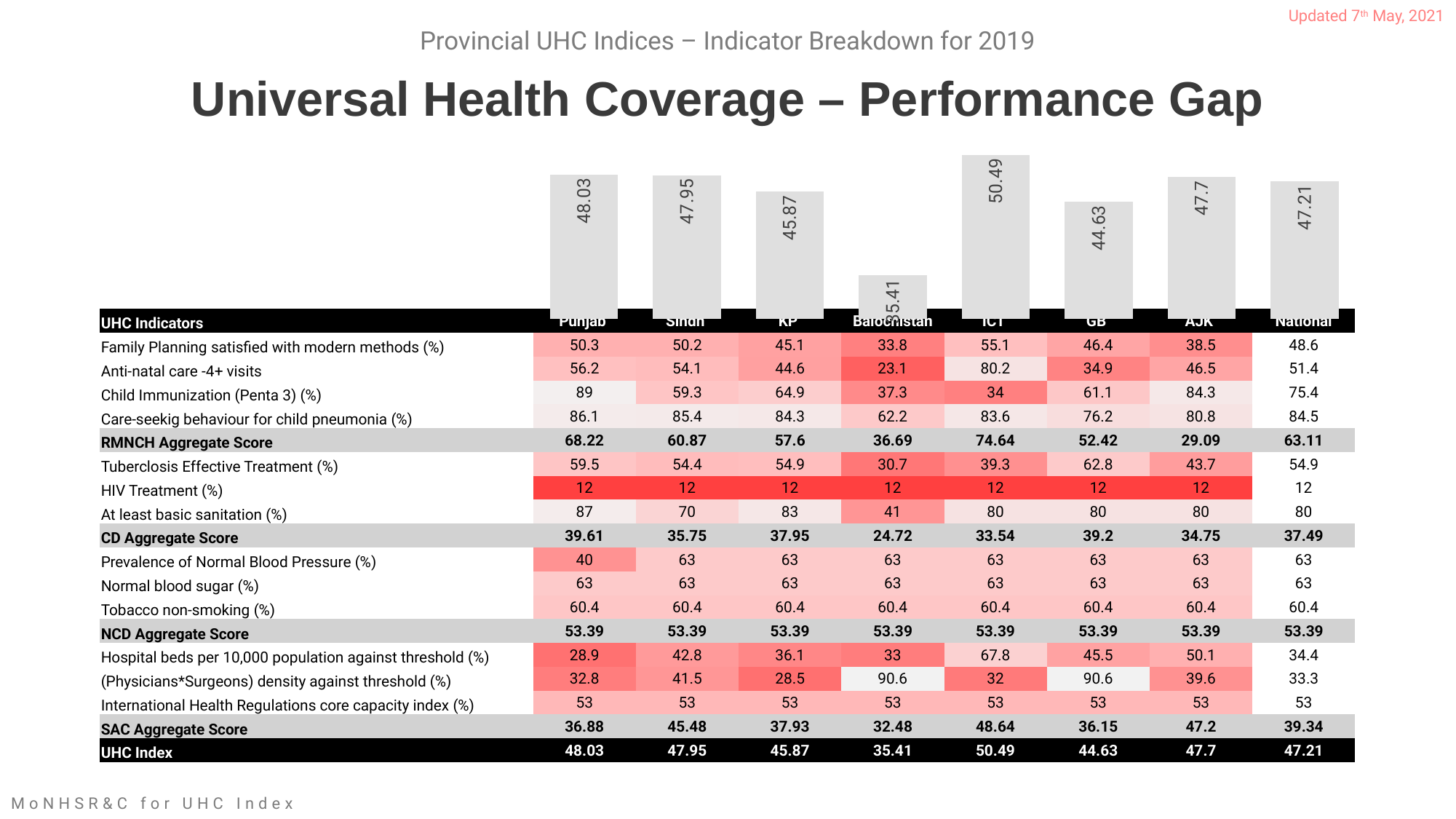

Provincial UHC Indices – Indicator Breakdown for 2019
# Universal Health Coverage – Performance Gap

### Chart

| Category | Series 1 |
|---|---|
| Punjab | 48.03 |
| Sindh | 47.95 |
| KP | 45.87 |
| Baluchistan | 35.41 |
| ICT | 50.49 |
| GB | 44.63 |
| AJK | 47.7 |
| Pakistan | 47.21 |
| UHC Indicators | Punjab | Sindh | KP | Balochistan | ICT | GB | AJK | National |
| --- | --- | --- | --- | --- | --- | --- | --- | --- |
| Family Planning satisfied with modern methods (%) | 50.3 | 50.2 | 45.1 | 33.8 | 55.1 | 46.4 | 38.5 | 48.6 |
| Anti-natal care -4+ visits | 56.2 | 54.1 | 44.6 | 23.1 | 80.2 | 34.9 | 46.5 | 51.4 |
| Child Immunization (Penta 3) (%) | 89 | 59.3 | 64.9 | 37.3 | 34 | 61.1 | 84.3 | 75.4 |
| Care-seekig behaviour for child pneumonia (%) | 86.1 | 85.4 | 84.3 | 62.2 | 83.6 | 76.2 | 80.8 | 84.5 |
| RMNCH Aggregate Score | 68.22 | 60.87 | 57.6 | 36.69 | 74.64 | 52.42 | 29.09 | 63.11 |
| Tuberclosis Effective Treatment (%) | 59.5 | 54.4 | 54.9 | 30.7 | 39.3 | 62.8 | 43.7 | 54.9 |
| HIV Treatment (%) | 12 | 12 | 12 | 12 | 12 | 12 | 12 | 12 |
| At least basic sanitation (%) | 87 | 70 | 83 | 41 | 80 | 80 | 80 | 80 |
| CD Aggregate Score | 39.61 | 35.75 | 37.95 | 24.72 | 33.54 | 39.2 | 34.75 | 37.49 |
| Prevalence of Normal Blood Pressure (%) | 40 | 63 | 63 | 63 | 63 | 63 | 63 | 63 |
| Normal blood sugar (%) | 63 | 63 | 63 | 63 | 63 | 63 | 63 | 63 |
| Tobacco non-smoking (%) | 60.4 | 60.4 | 60.4 | 60.4 | 60.4 | 60.4 | 60.4 | 60.4 |
| NCD Aggregate Score | 53.39 | 53.39 | 53.39 | 53.39 | 53.39 | 53.39 | 53.39 | 53.39 |
| Hospital beds per 10,000 population against threshold (%) | 28.9 | 42.8 | 36.1 | 33 | 67.8 | 45.5 | 50.1 | 34.4 |
| (Physicians\*Surgeons) density against threshold (%) | 32.8 | 41.5 | 28.5 | 90.6 | 32 | 90.6 | 39.6 | 33.3 |
| International Health Regulations core capacity index (%) | 53 | 53 | 53 | 53 | 53 | 53 | 53 | 53 |
| SAC Aggregate Score | 36.88 | 45.48 | 37.93 | 32.48 | 48.64 | 36.15 | 47.2 | 39.34 |
| UHC Index | 48.03 | 47.95 | 45.87 | 35.41 | 50.49 | 44.63 | 47.7 | 47.21 |
MoNHSR&C for UHC Index